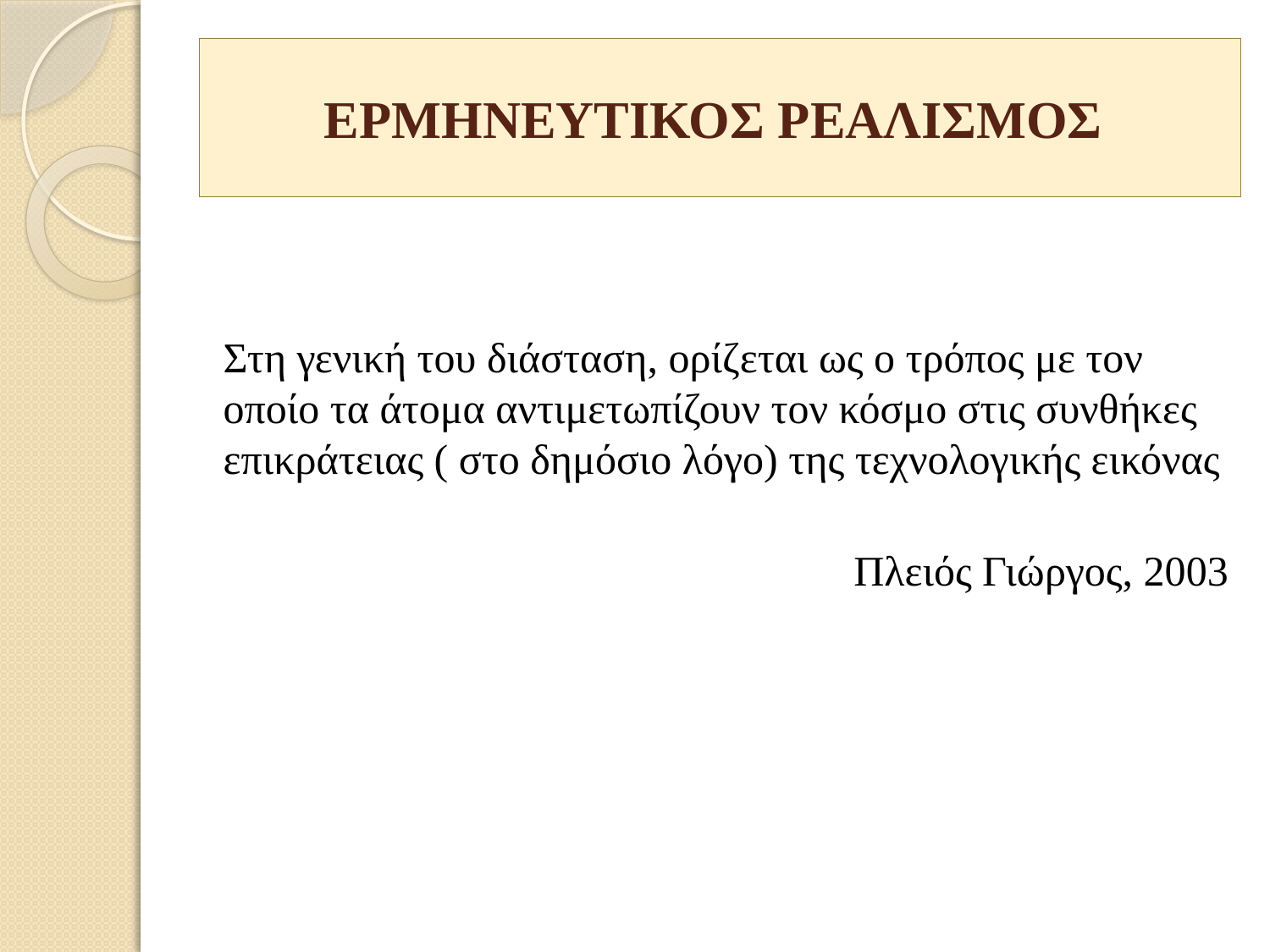

# ΕΡΜΗΝΕΥΤΙΚΟΣ ΡΕΑΛΙΣΜΟΣ

Στη γενική του διάσταση, ορίζεται ως ο τρόπος με τον οποίο τα άτομα αντιμετωπίζουν τον κόσμο στις συνθήκες επικράτειας ( στο δημόσιο λόγο) της τεχνολογικής εικόνας
                                                                                                                                       Πλειός Γιώργος, 2003